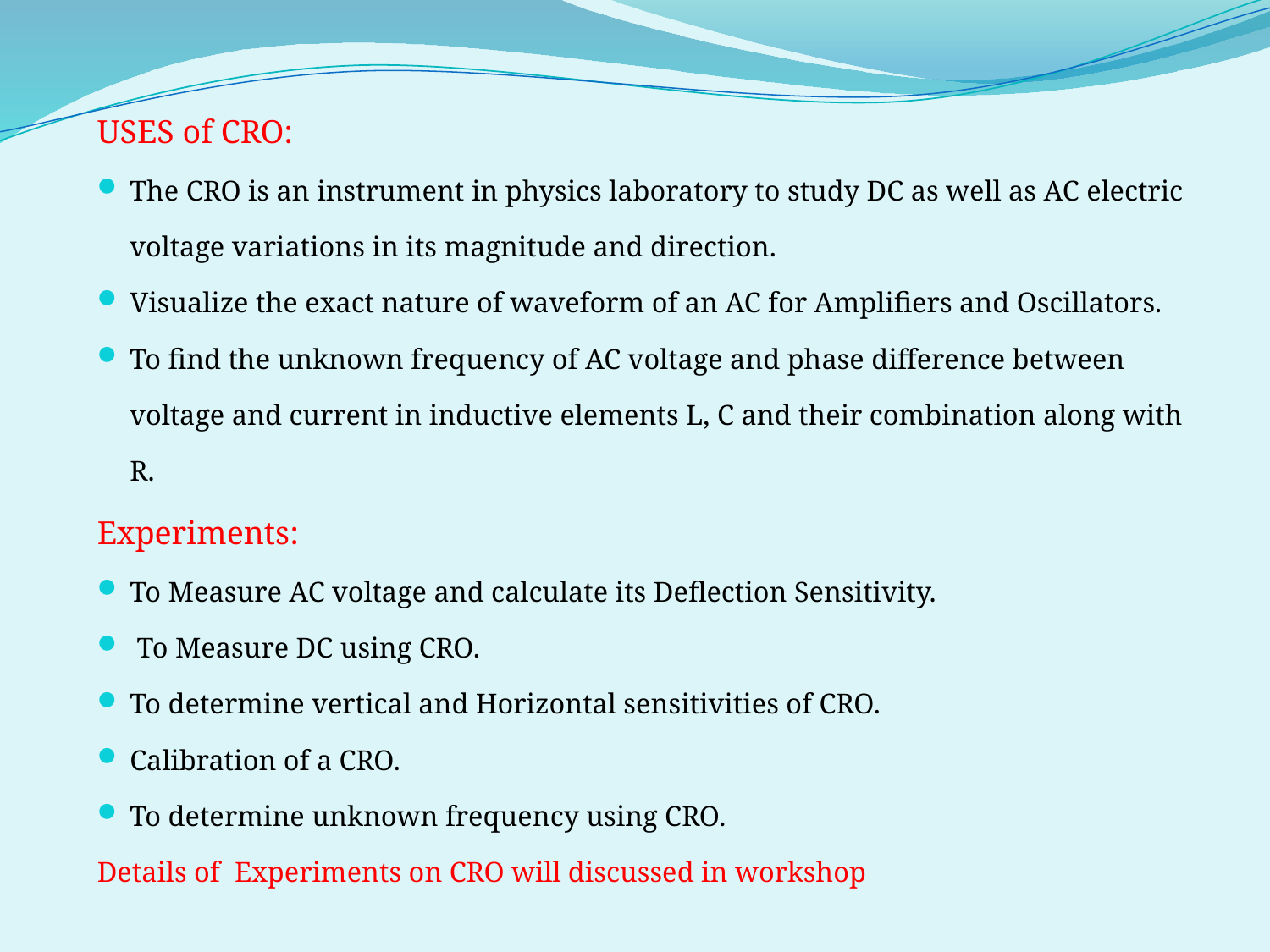

USES of CRO:
The CRO is an instrument in physics laboratory to study DC as well as AC electric voltage variations in its magnitude and direction.
Visualize the exact nature of waveform of an AC for Amplifiers and Oscillators.
To find the unknown frequency of AC voltage and phase difference between voltage and current in inductive elements L, C and their combination along with R.
Experiments:
To Measure AC voltage and calculate its Deflection Sensitivity.
 To Measure DC using CRO.
To determine vertical and Horizontal sensitivities of CRO.
Calibration of a CRO.
To determine unknown frequency using CRO.
Details of  Experiments on CRO will discussed in workshop